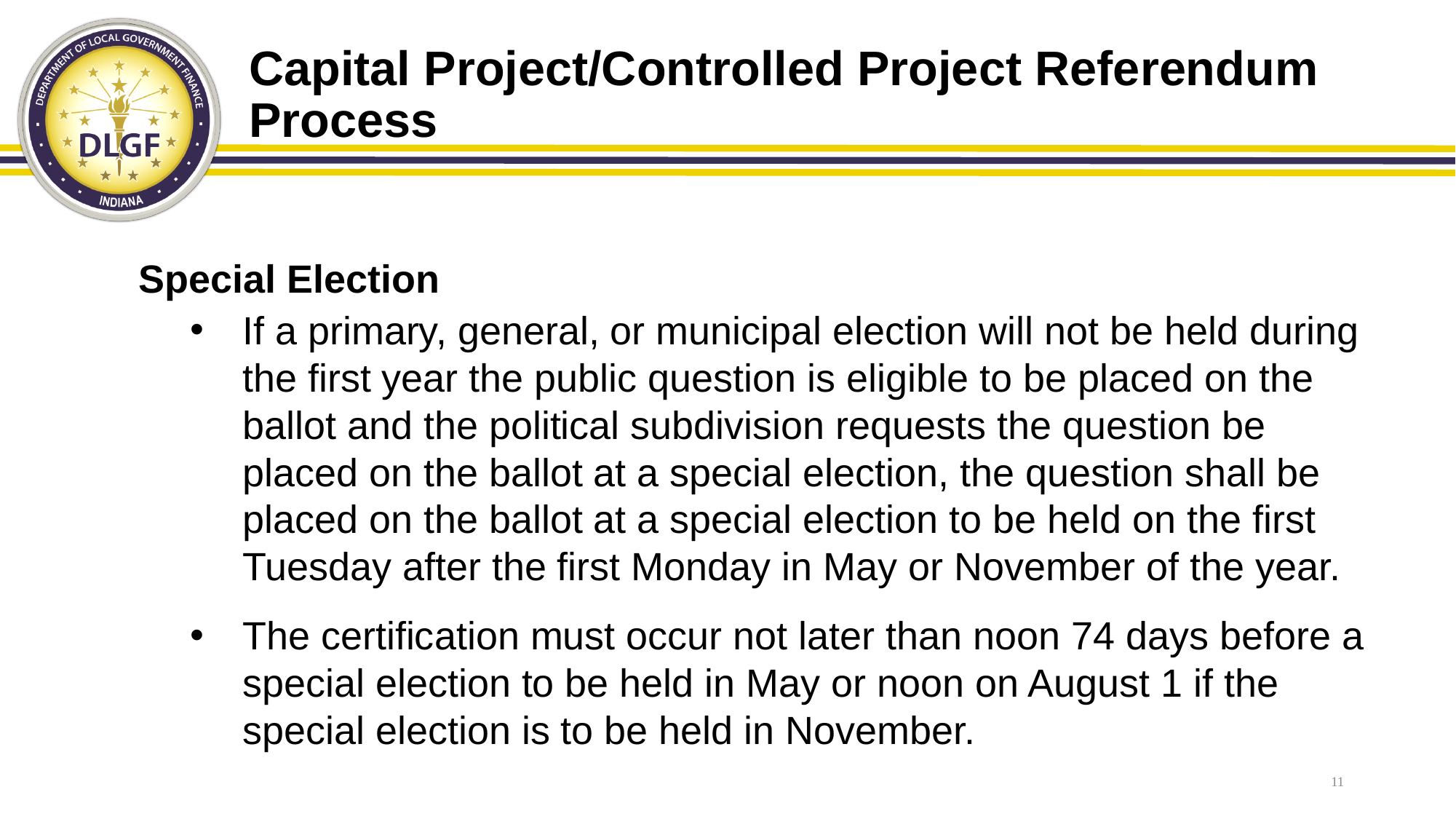

# Capital Project/Controlled Project Referendum Process
Special Election
If a primary, general, or municipal election will not be held during the first year the public question is eligible to be placed on the ballot and the political subdivision requests the question be placed on the ballot at a special election, the question shall be placed on the ballot at a special election to be held on the first Tuesday after the first Monday in May or November of the year.
The certification must occur not later than noon 74 days before a special election to be held in May or noon on August 1 if the special election is to be held in November.
11